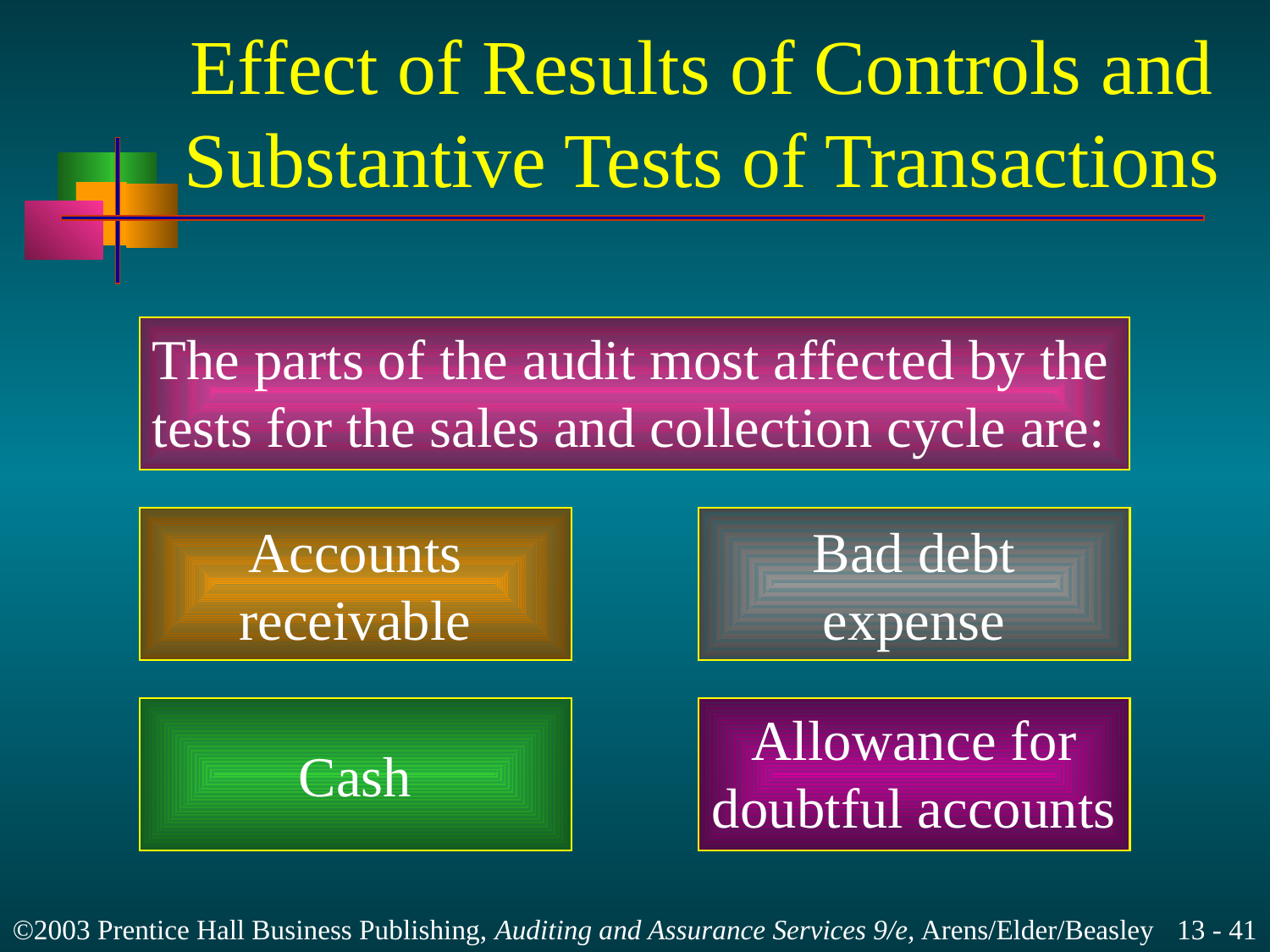

# Effect of Results of Controls and Substantive Tests of Transactions
The parts of the audit most affected by the
tests for the sales and collection cycle are:
Accounts
receivable
Bad debt
expense
Cash
Allowance for
doubtful accounts